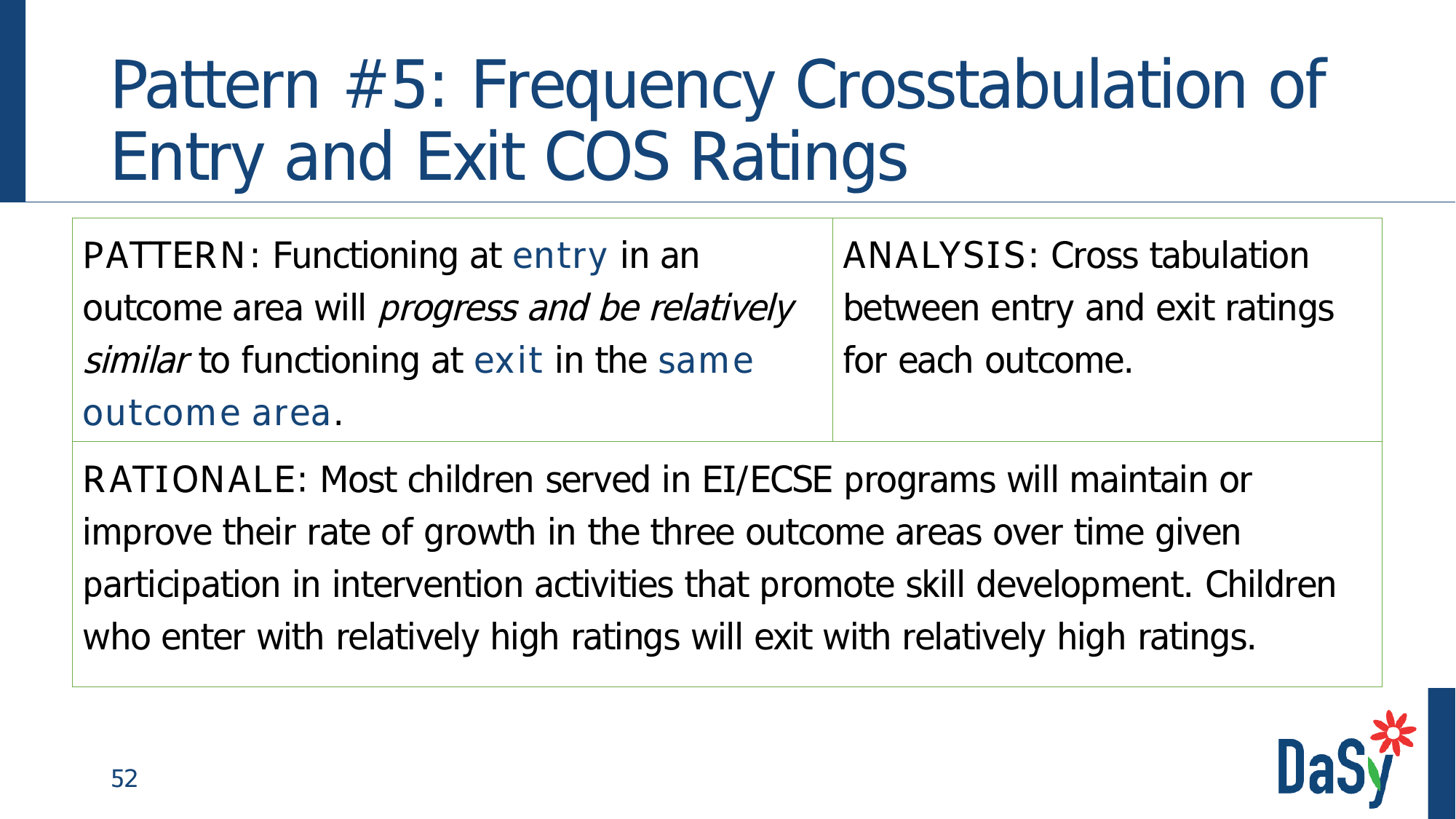

# Pattern #5: Frequency Crosstabulation of Entry and Exit COS Ratings
ANALYSIS: Cross tabulation between entry and exit ratings for each outcome.
PATTERN: Functioning at entry in an outcome area will progress and be relatively similar to functioning at exit in the same outcome area.

RATIONALE: Most children served in EI/ECSE programs will maintain or improve their rate of growth in the three outcome areas over time given participation in intervention activities that promote skill development. Children who enter with relatively high ratings will exit with relatively high ratings.